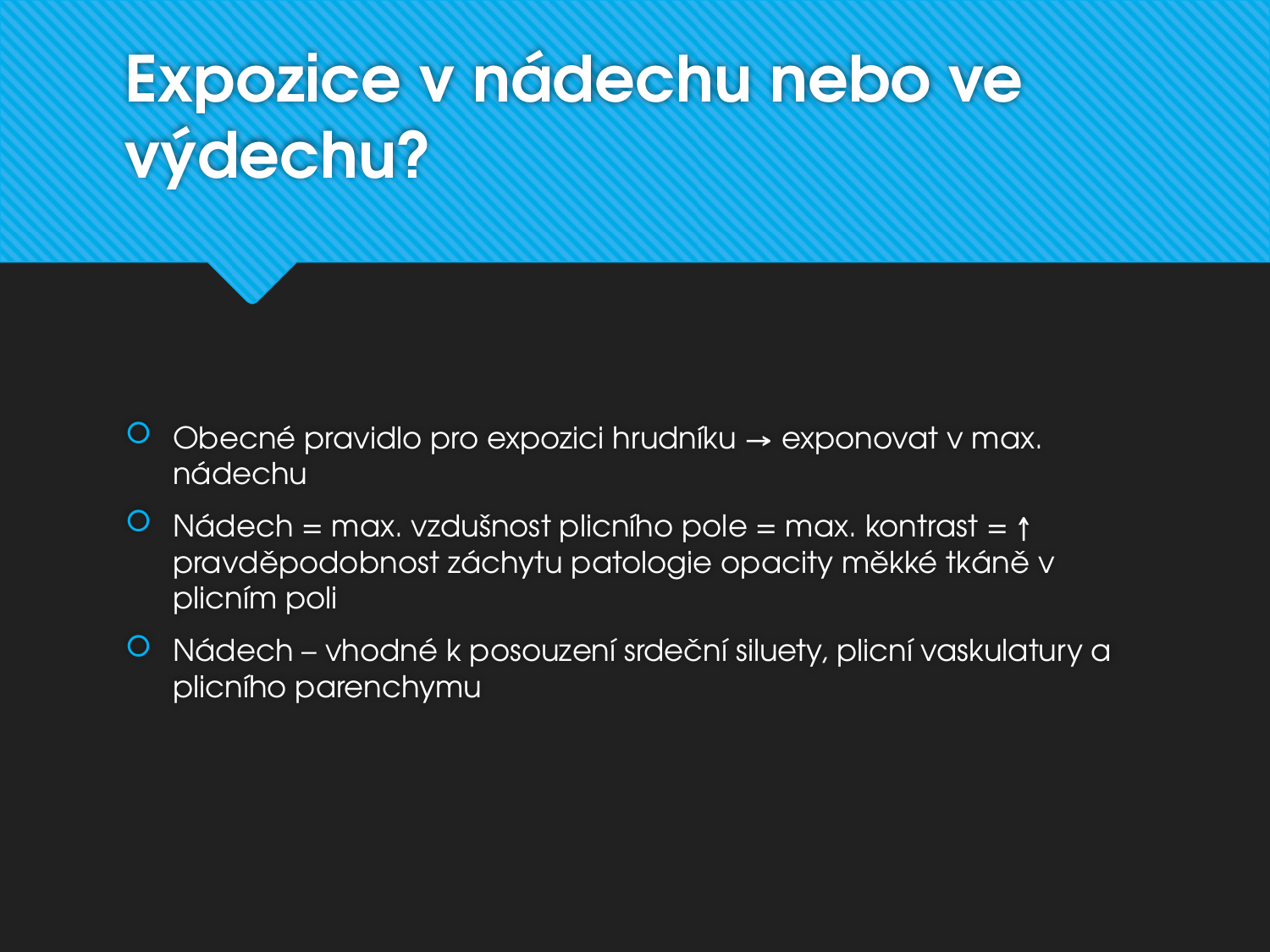

# Expozice v nádechu nebo ve výdechu?
Obecné pravidlo pro expozici hrudníku → exponovat v max. nádechu
Nádech = max. vzdušnost plicního pole = max. kontrast = ↑ pravděpodobnost záchytu patologie opacity měkké tkáně v plicním poli
Nádech – vhodné k posouzení srdeční siluety, plicní vaskulatury a plicního parenchymu